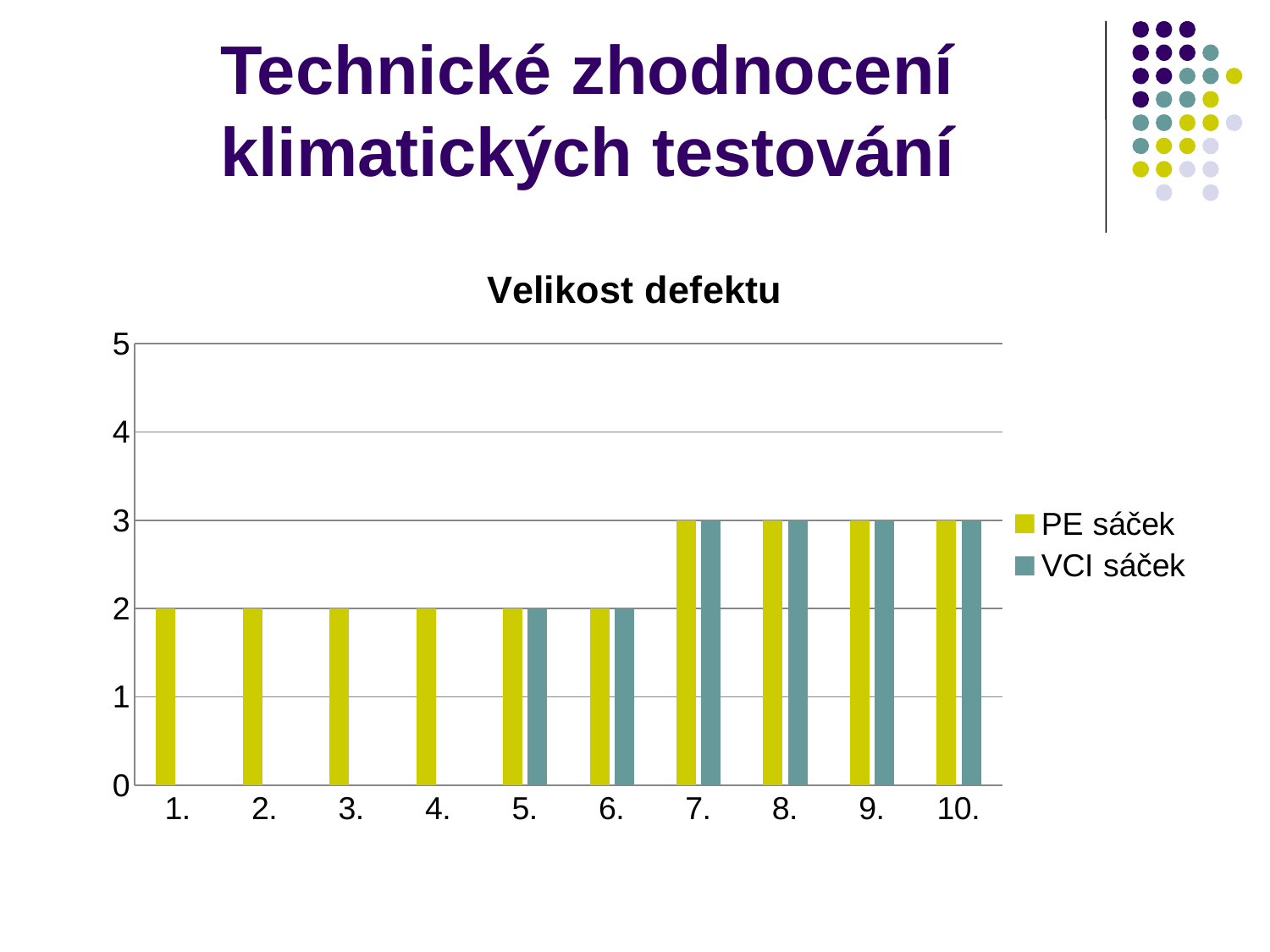

# Technické zhodnocení klimatických testování

### Chart: Velikost defektu

| Category | PE sáček | VCI sáček |
|---|---|---|
| 1. | 2.0 | 0.0 |
| 2. | 2.0 | 0.0 |
| 3. | 2.0 | 0.0 |
| 4. | 2.0 | 0.0 |
| 5. | 2.0 | 2.0 |
| 6. | 2.0 | 2.0 |
| 7. | 3.0 | 3.0 |
| 8. | 3.0 | 3.0 |
| 9. | 3.0 | 3.0 |
| 10. | 3.0 | 3.0 |